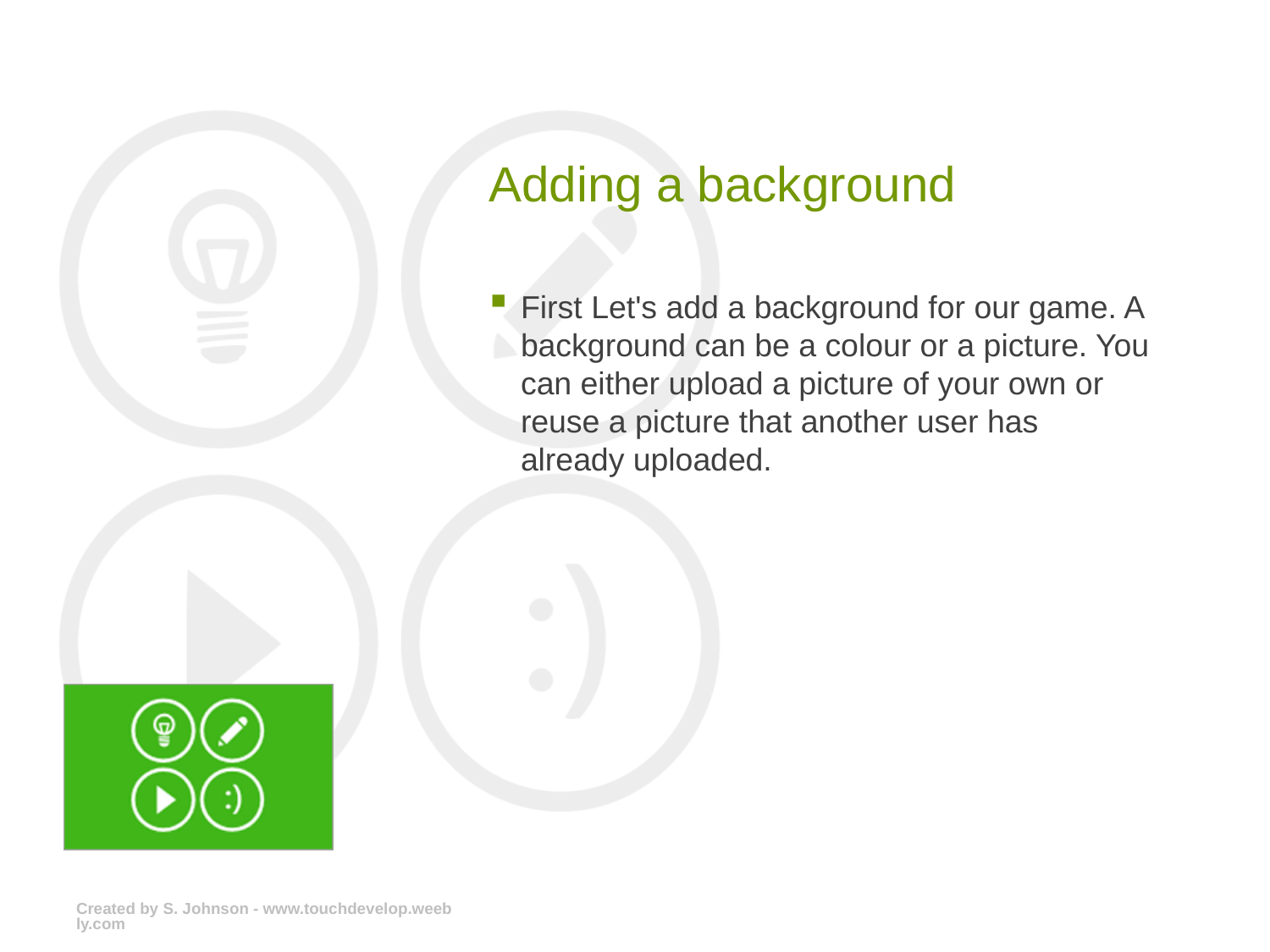

# Adding a background
First Let's add a background for our game. A background can be a colour or a picture. You can either upload a picture of your own or reuse a picture that another user has already uploaded.
Created by S. Johnson - www.touchdevelop.weebly.com